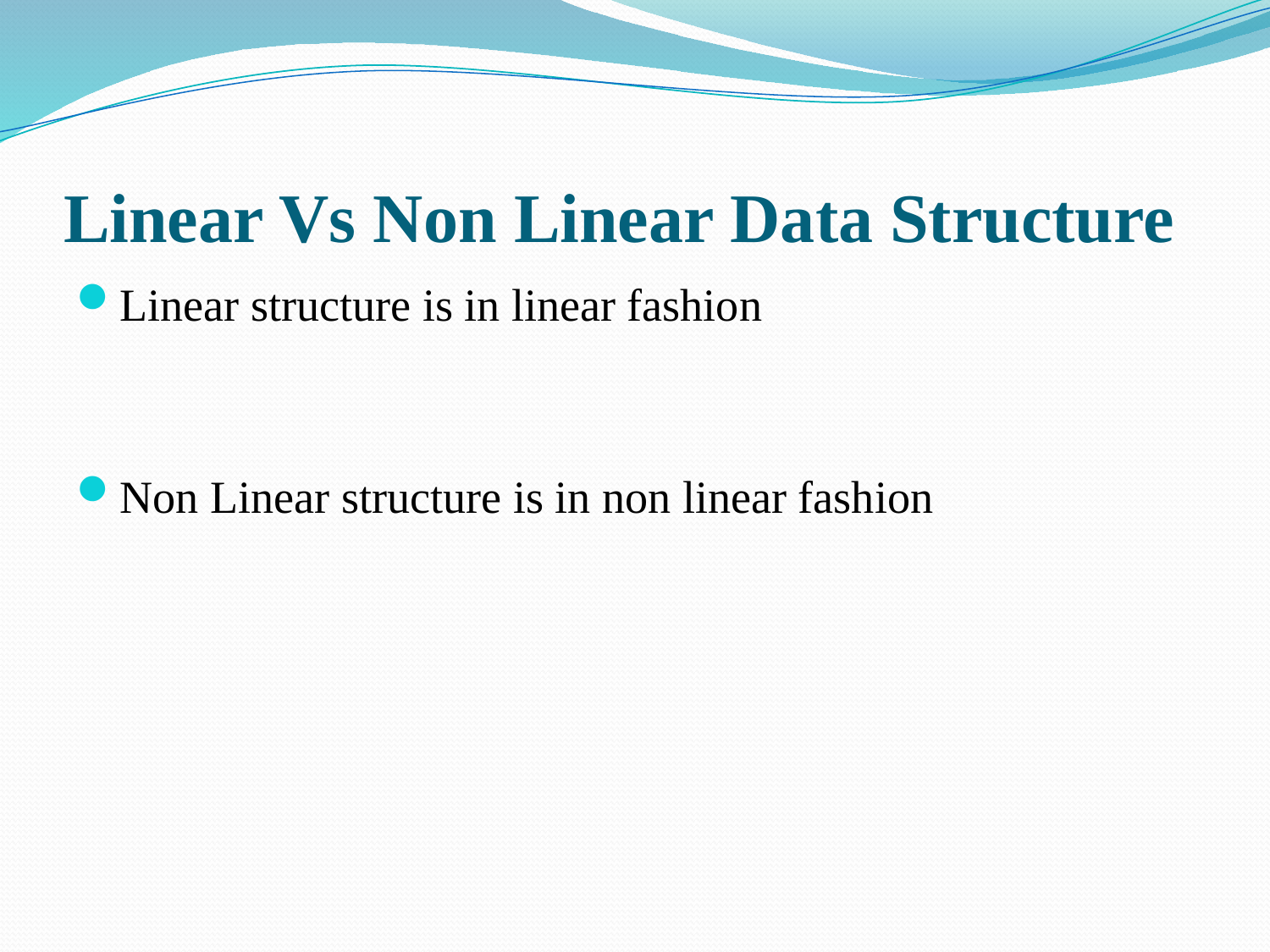

# Linear Vs Non Linear Data Structure
Linear structure is in linear fashion

Non Linear structure is in non linear fashion